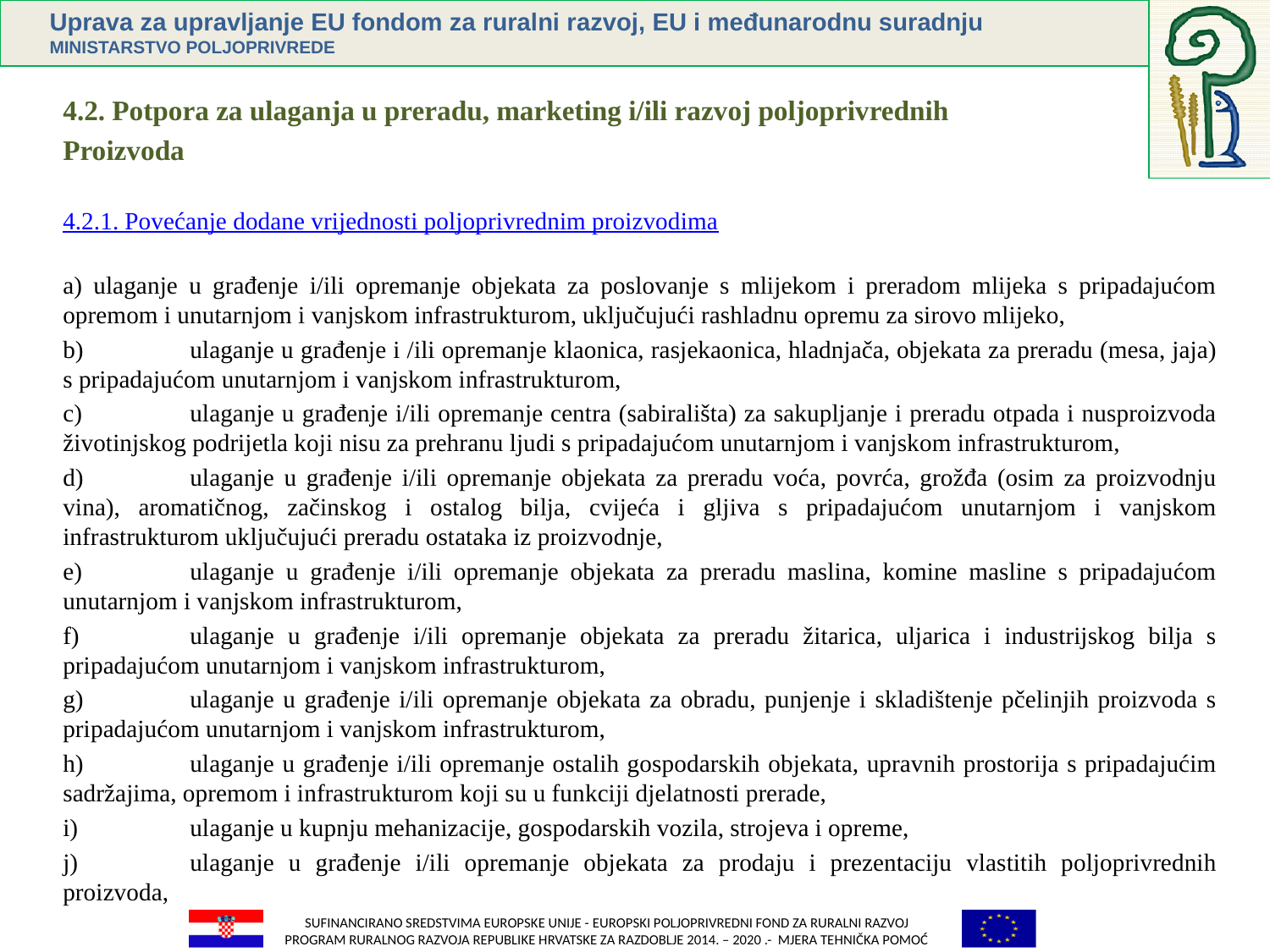

4.2. Potpora za ulaganja u preradu, marketing i/ili razvoj poljoprivrednih
Proizvoda

4.2.1. Povećanje dodane vrijednosti poljoprivrednim proizvodima

a) ulaganje u građenje i/ili opremanje objekata za poslovanje s mlijekom i preradom mlijeka s pripadajućom opremom i unutarnjom i vanjskom infrastrukturom, uključujući rashladnu opremu za sirovo mlijeko,
b)	ulaganje u građenje i /ili opremanje klaonica, rasjekaonica, hladnjača, objekata za preradu (mesa, jaja) s pripadajućom unutarnjom i vanjskom infrastrukturom,
c)	ulaganje u građenje i/ili opremanje centra (sabirališta) za sakupljanje i preradu otpada i nusproizvoda životinjskog podrijetla koji nisu za prehranu ljudi s pripadajućom unutarnjom i vanjskom infrastrukturom,
d)	ulaganje u građenje i/ili opremanje objekata za preradu voća, povrća, grožđa (osim za proizvodnju vina), aromatičnog, začinskog i ostalog bilja, cvijeća i gljiva s pripadajućom unutarnjom i vanjskom infrastrukturom uključujući preradu ostataka iz proizvodnje,
e)	ulaganje u građenje i/ili opremanje objekata za preradu maslina, komine masline s pripadajućom unutarnjom i vanjskom infrastrukturom,
f)	ulaganje u građenje i/ili opremanje objekata za preradu žitarica, uljarica i industrijskog bilja s pripadajućom unutarnjom i vanjskom infrastrukturom,
g)	ulaganje u građenje i/ili opremanje objekata za obradu, punjenje i skladištenje pčelinjih proizvoda s pripadajućom unutarnjom i vanjskom infrastrukturom,
h)	ulaganje u građenje i/ili opremanje ostalih gospodarskih objekata, upravnih prostorija s pripadajućim sadržajima, opremom i infrastrukturom koji su u funkciji djelatnosti prerade,
i)	ulaganje u kupnju mehanizacije, gospodarskih vozila, strojeva i opreme,
j)	ulaganje u građenje i/ili opremanje objekata za prodaju i prezentaciju vlastitih poljoprivrednih proizvoda,